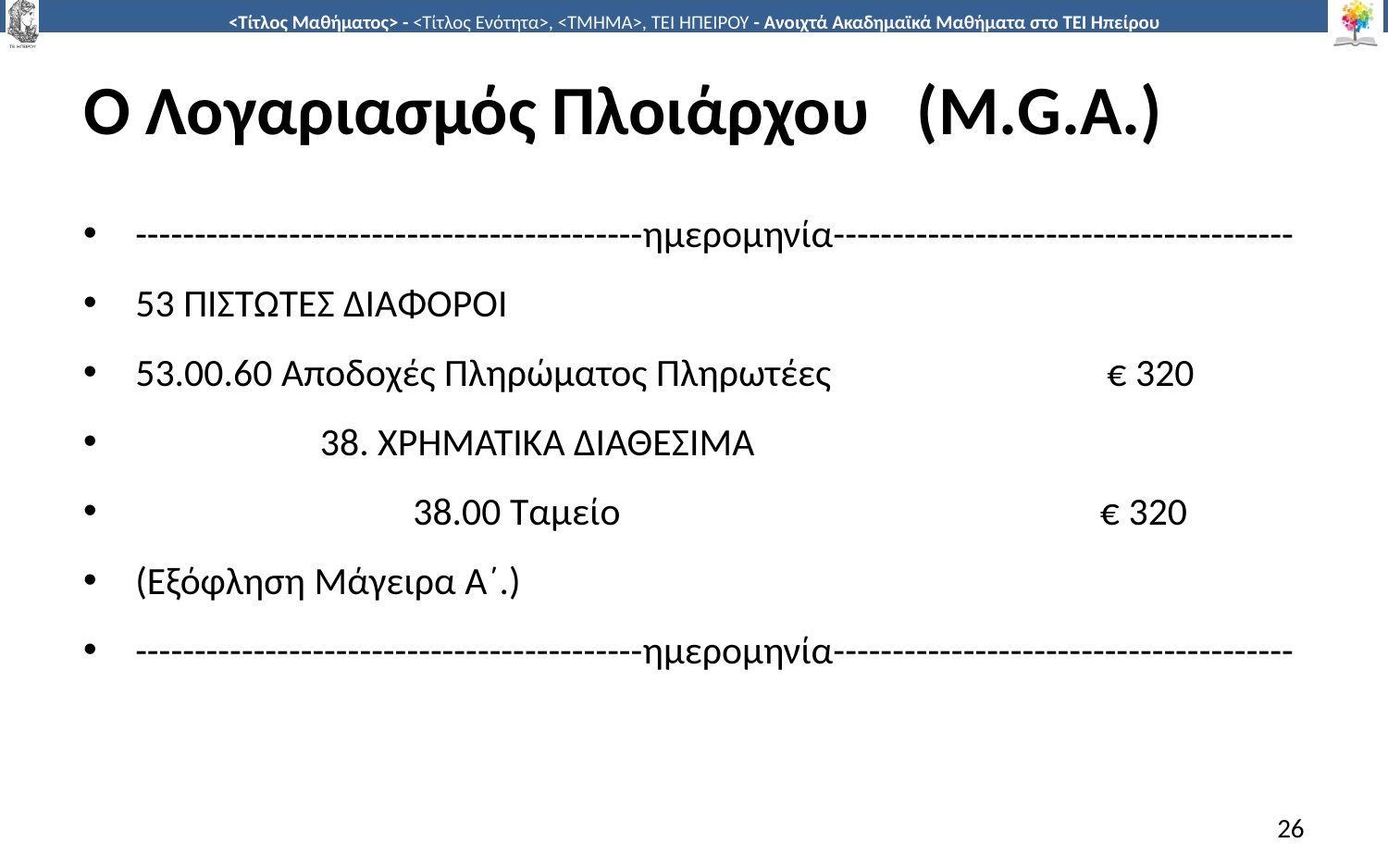

# O Λογαριασμός Πλοιάρχου   (M.G.A.)
-------------------------------------------ημερομηνία---------------------------------------
53 ΠΙΣΤΩΤΕΣ ΔΙΑΦΟΡΟΙ
53.00.60 Αποδοχές Πληρώματος Πληρωτέες		€ 320
                     38. ΧΡΗΜΑΤΙΚΑ ΔΙΑΘΕΣΙΜΑ
		38.00 Ταμείο			               € 320
(Εξόφληση Μάγειρα Α΄.)
-------------------------------------------ημερομηνία---------------------------------------
26